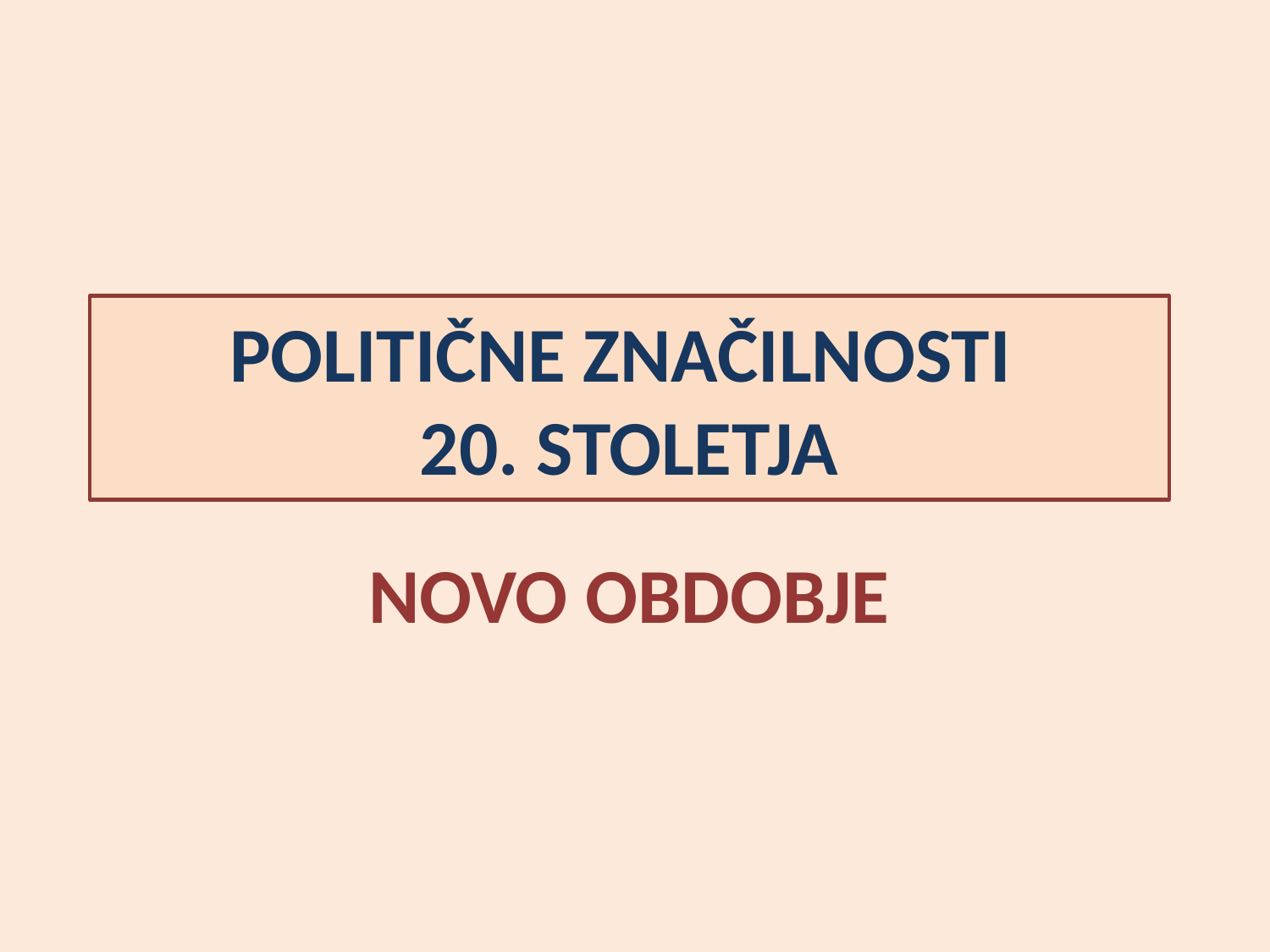

# POLITIČNE ZNAČILNOSTI 20. STOLETJA
NOVO OBDOBJE